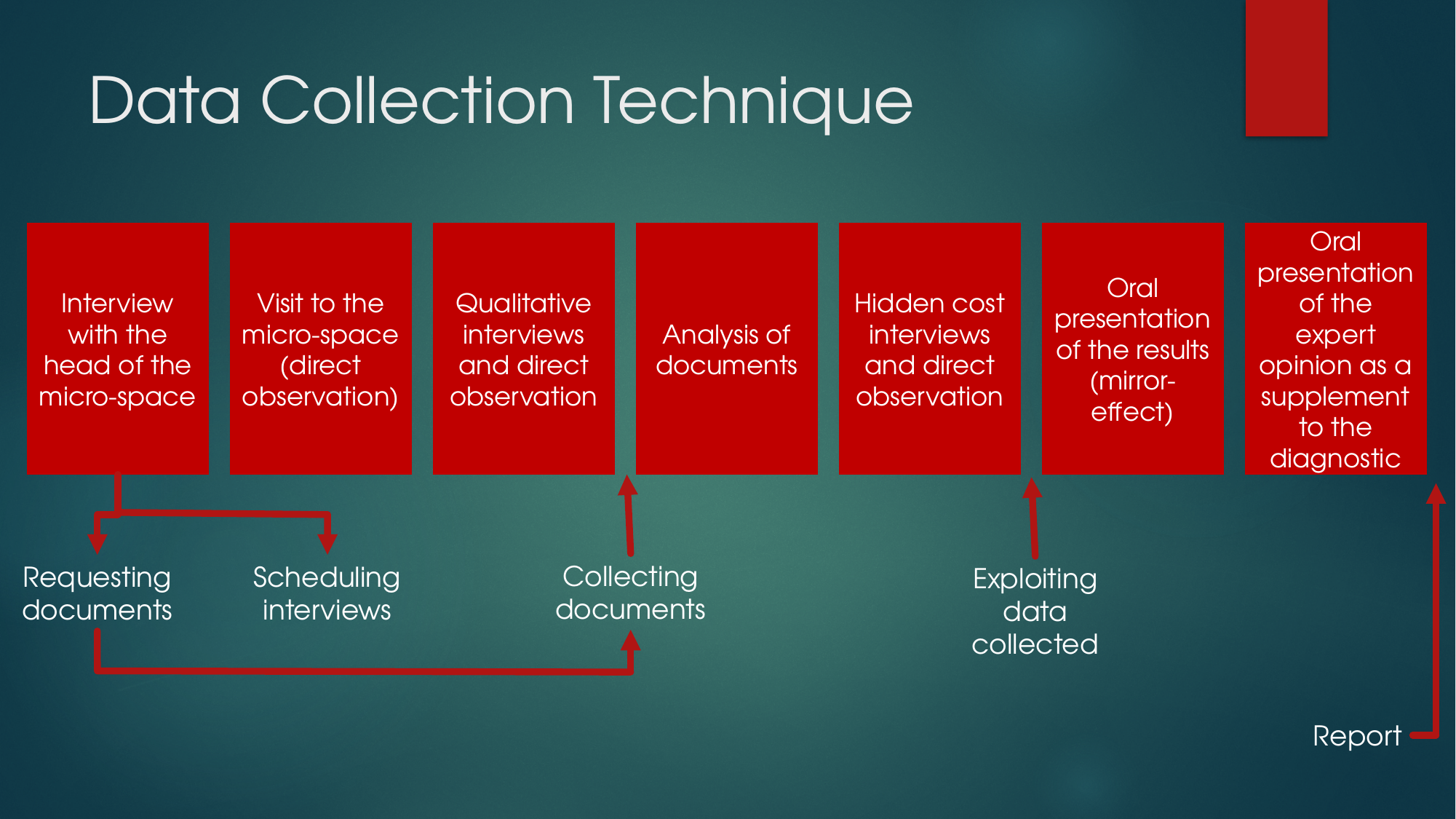

# Data Collection Technique
Interview with the head of the micro-space
Visit to the micro-space (direct observation)
Qualitative interviews and direct observation
Analysis of documents
Hidden cost interviews and direct observation
Oral presentation of the results (mirror-effect)
Oral presentation of the expert opinion as a supplement to the diagnostic
Collecting documents
Requesting documents
Scheduling interviews
Exploiting data collected
Report